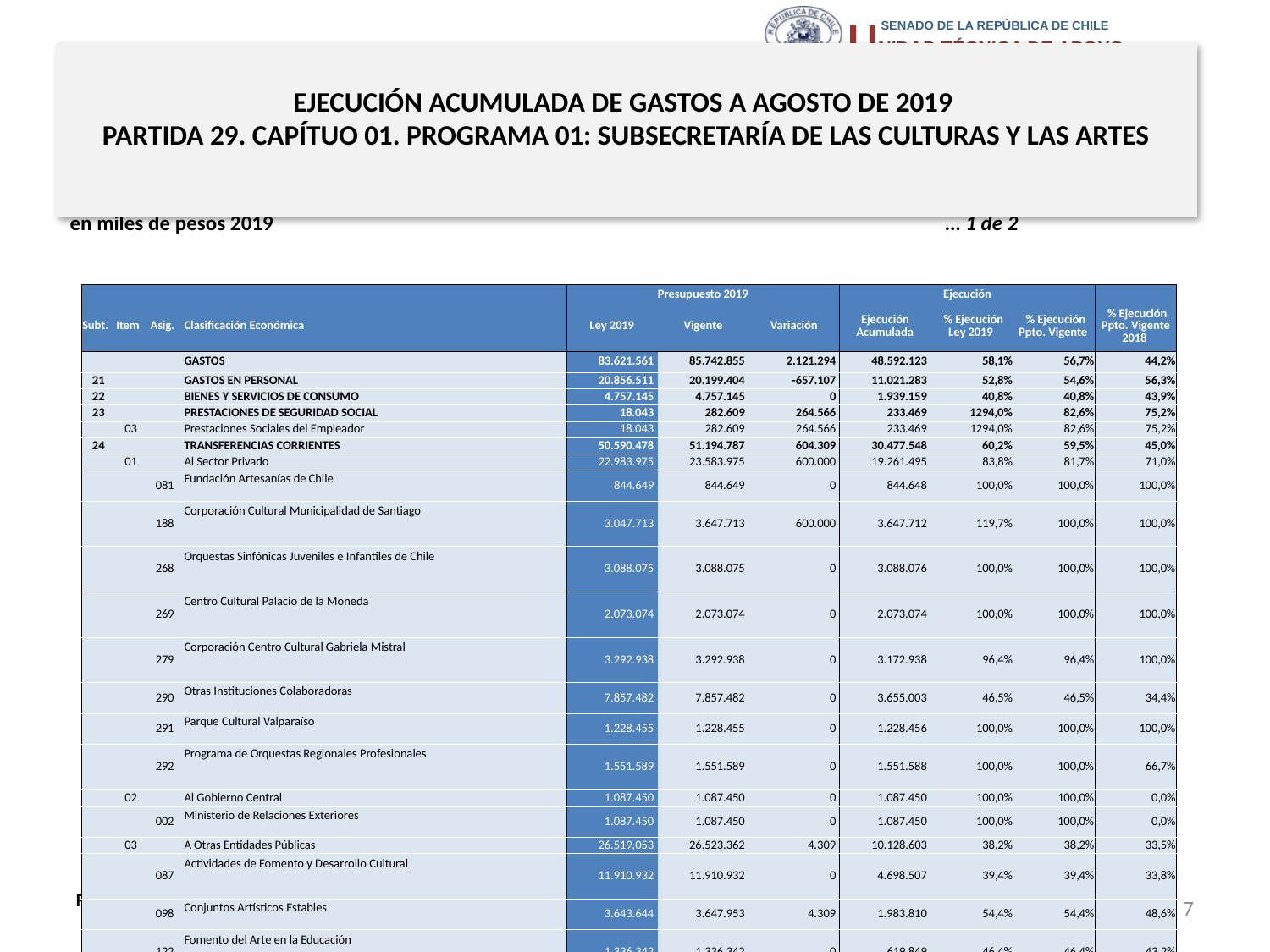

# EJECUCIÓN ACUMULADA DE GASTOS A AGOSTO DE 2019 PARTIDA 29. CAPÍTUO 01. PROGRAMA 01: SUBSECRETARÍA DE LAS CULTURAS Y LAS ARTES
en miles de pesos 2019                                                                                                                                          … 1 de 2
|  |  |  |  | Presupuesto 2019 |  |  | Ejecución |  |  |  |
| --- | --- | --- | --- | --- | --- | --- | --- | --- | --- | --- |
| Subt. | Item | Asig. | Clasificación Económica | Ley 2019 | Vigente | Variación | Ejecución Acumulada | % Ejecución Ley 2019 | % Ejecución Ppto. Vigente | % Ejecución Ppto. Vigente 2018 |
|  |  |  | GASTOS | 83.621.561 | 85.742.855 | 2.121.294 | 48.592.123 | 58,1% | 56,7% | 44,2% |
| 21 |  |  | GASTOS EN PERSONAL | 20.856.511 | 20.199.404 | -657.107 | 11.021.283 | 52,8% | 54,6% | 56,3% |
| 22 |  |  | BIENES Y SERVICIOS DE CONSUMO | 4.757.145 | 4.757.145 | 0 | 1.939.159 | 40,8% | 40,8% | 43,9% |
| 23 |  |  | PRESTACIONES DE SEGURIDAD SOCIAL | 18.043 | 282.609 | 264.566 | 233.469 | 1294,0% | 82,6% | 75,2% |
|  | 03 |  | Prestaciones Sociales del Empleador | 18.043 | 282.609 | 264.566 | 233.469 | 1294,0% | 82,6% | 75,2% |
| 24 |  |  | TRANSFERENCIAS CORRIENTES | 50.590.478 | 51.194.787 | 604.309 | 30.477.548 | 60,2% | 59,5% | 45,0% |
|  | 01 |  | Al Sector Privado | 22.983.975 | 23.583.975 | 600.000 | 19.261.495 | 83,8% | 81,7% | 71,0% |
|  |  | 081 | Fundación Artesanías de Chile | 844.649 | 844.649 | 0 | 844.648 | 100,0% | 100,0% | 100,0% |
|  |  | 188 | Corporación Cultural Municipalidad de Santiago | 3.047.713 | 3.647.713 | 600.000 | 3.647.712 | 119,7% | 100,0% | 100,0% |
|  |  | 268 | Orquestas Sinfónicas Juveniles e Infantiles de Chile | 3.088.075 | 3.088.075 | 0 | 3.088.076 | 100,0% | 100,0% | 100,0% |
|  |  | 269 | Centro Cultural Palacio de la Moneda | 2.073.074 | 2.073.074 | 0 | 2.073.074 | 100,0% | 100,0% | 100,0% |
|  |  | 279 | Corporación Centro Cultural Gabriela Mistral | 3.292.938 | 3.292.938 | 0 | 3.172.938 | 96,4% | 96,4% | 100,0% |
|  |  | 290 | Otras Instituciones Colaboradoras | 7.857.482 | 7.857.482 | 0 | 3.655.003 | 46,5% | 46,5% | 34,4% |
|  |  | 291 | Parque Cultural Valparaíso | 1.228.455 | 1.228.455 | 0 | 1.228.456 | 100,0% | 100,0% | 100,0% |
|  |  | 292 | Programa de Orquestas Regionales Profesionales | 1.551.589 | 1.551.589 | 0 | 1.551.588 | 100,0% | 100,0% | 66,7% |
|  | 02 |  | Al Gobierno Central | 1.087.450 | 1.087.450 | 0 | 1.087.450 | 100,0% | 100,0% | 0,0% |
|  |  | 002 | Ministerio de Relaciones Exteriores | 1.087.450 | 1.087.450 | 0 | 1.087.450 | 100,0% | 100,0% | 0,0% |
|  | 03 |  | A Otras Entidades Públicas | 26.519.053 | 26.523.362 | 4.309 | 10.128.603 | 38,2% | 38,2% | 33,5% |
|  |  | 087 | Actividades de Fomento y Desarrollo Cultural | 11.910.932 | 11.910.932 | 0 | 4.698.507 | 39,4% | 39,4% | 33,8% |
|  |  | 098 | Conjuntos Artísticos Estables | 3.643.644 | 3.647.953 | 4.309 | 1.983.810 | 54,4% | 54,4% | 48,6% |
|  |  | 122 | Fomento del Arte en la Educación | 1.336.342 | 1.336.342 | 0 | 619.849 | 46,4% | 46,4% | 43,2% |
|  |  | 129 | Red Cultura | 3.226.459 | 3.226.459 | 0 | 912.024 | 28,3% | 28,3% | 23,4% |
|  |  | 135 | Centros de Creación y Desarrollo Artístico para Niños y Jóvenes | 1.910.861 | 1.910.861 | 0 | 998.476 | 52,3% | 52,3% | 43,2% |
|  |  | 138 | Programa de Fortalecimiento de Organizaciones Culturales | 2.846.333 | 2.846.333 | 0 | 19.416 | 0,7% | 0,7% | 1,3% |
|  |  | 139 | Programa Nacional de Desarrollo Artístico en la Educación | 1.263.382 | 1.263.382 | 0 | 873.389 | 69,1% | 69,1% | 60,6% |
|  |  | 145 | Programa de Exportación de Servicios | 381.100 | 381.100 | 0 | 23.132 | 6,1% | 6,1% | 42,3% |
7